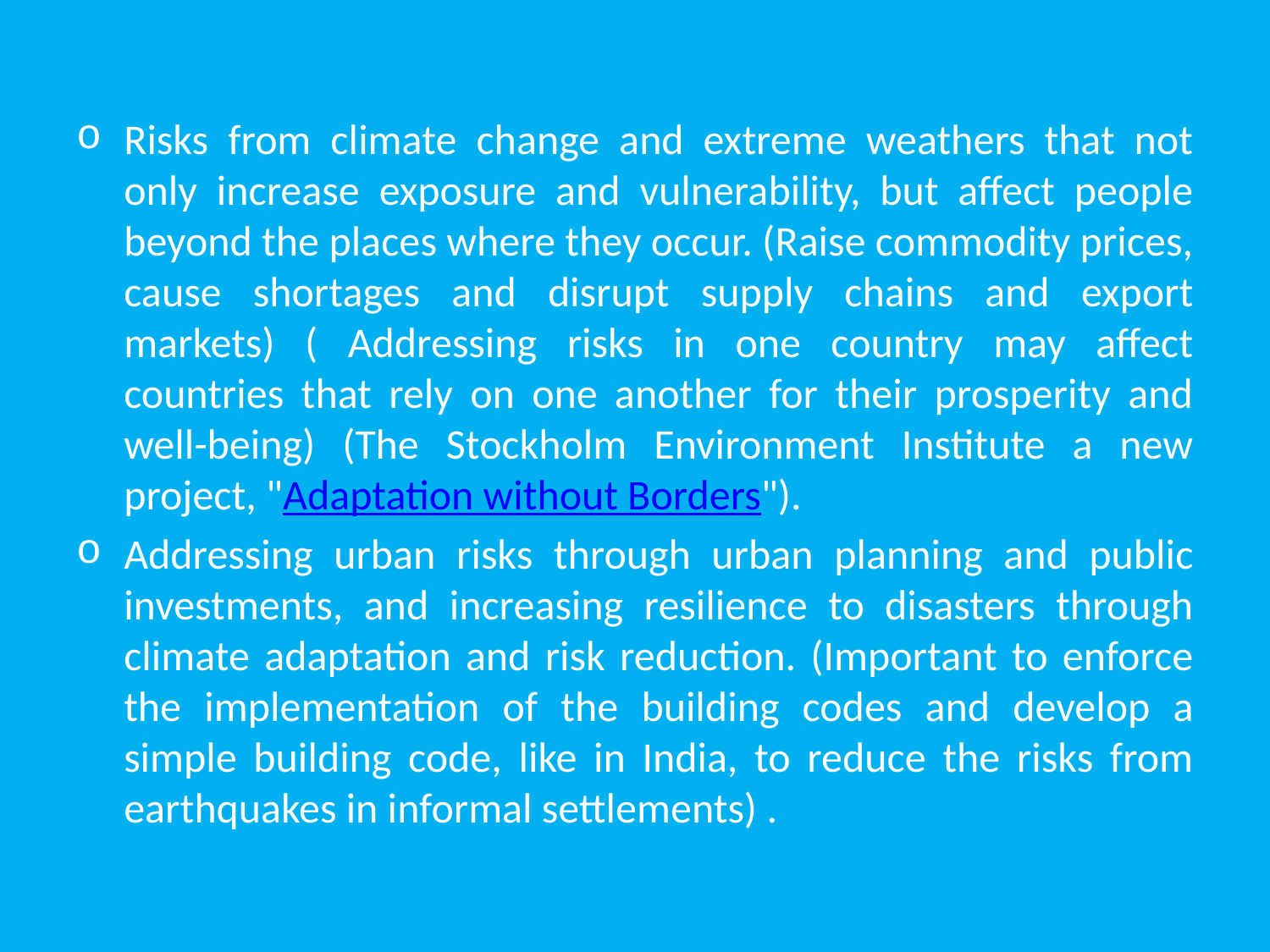

Risks from climate change and extreme weathers that not only increase exposure and vulnerability, but affect people beyond the places where they occur. (Raise commodity prices, cause shortages and disrupt supply chains and export markets) ( Addressing risks in one country may affect countries that rely on one another for their prosperity and well-being) (The Stockholm Environment Institute a new project, "Adaptation without Borders").
Addressing urban risks through urban planning and public investments, and increasing resilience to disasters through climate adaptation and risk reduction. (Important to enforce the implementation of the building codes and develop a simple building code, like in India, to reduce the risks from earthquakes in informal settlements) .